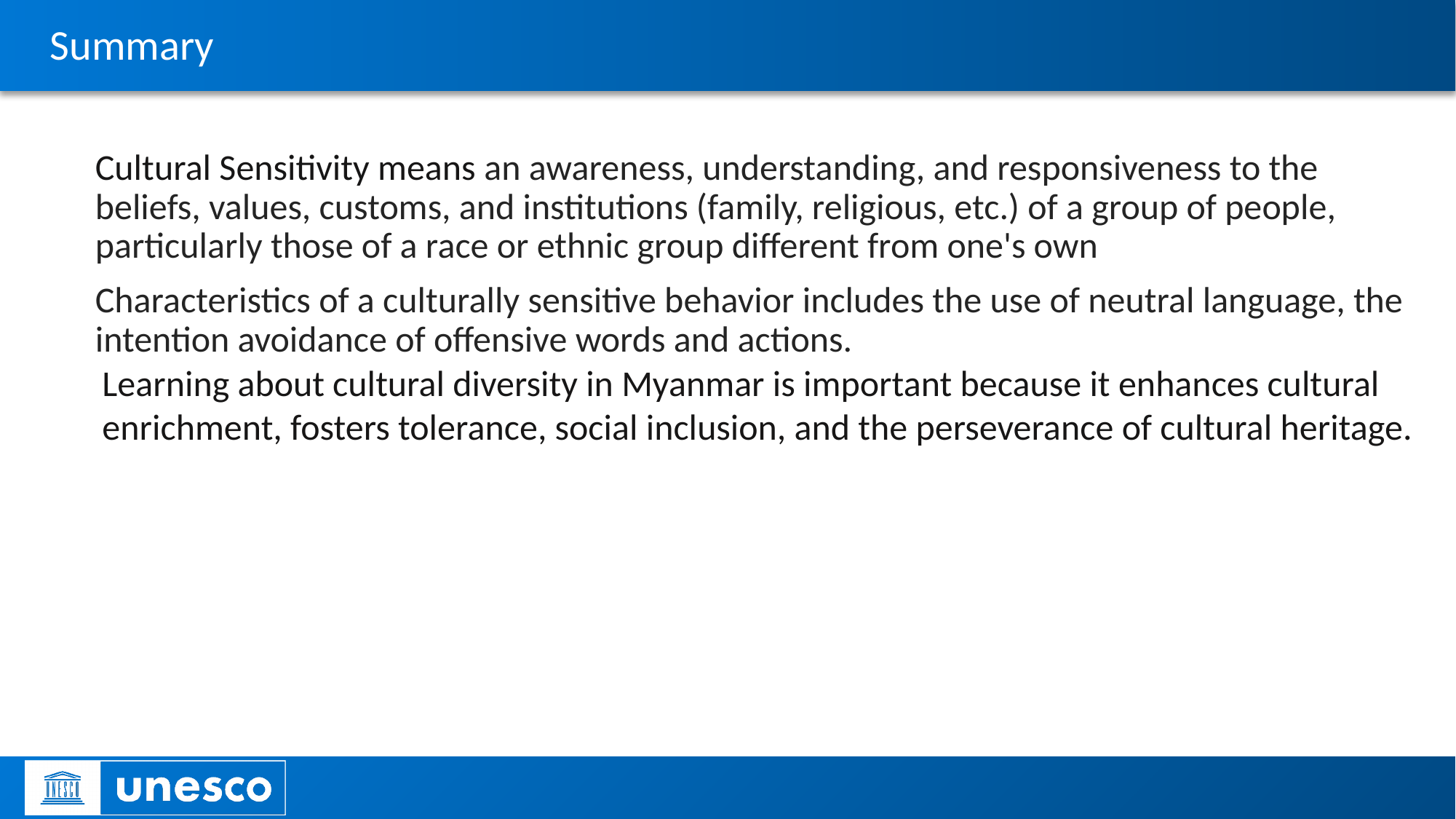

# Summary
Cultural Sensitivity means an awareness, understanding, and responsiveness to the beliefs, values, customs, and institutions (family, religious, etc.) of a group of people, particularly those of a race or ethnic group different from one's own
Characteristics of a culturally sensitive behavior includes the use of neutral language, the intention avoidance of offensive words and actions.
Learning about cultural diversity in Myanmar is important because it enhances cultural enrichment, fosters tolerance, social inclusion, and the perseverance of cultural heritage.